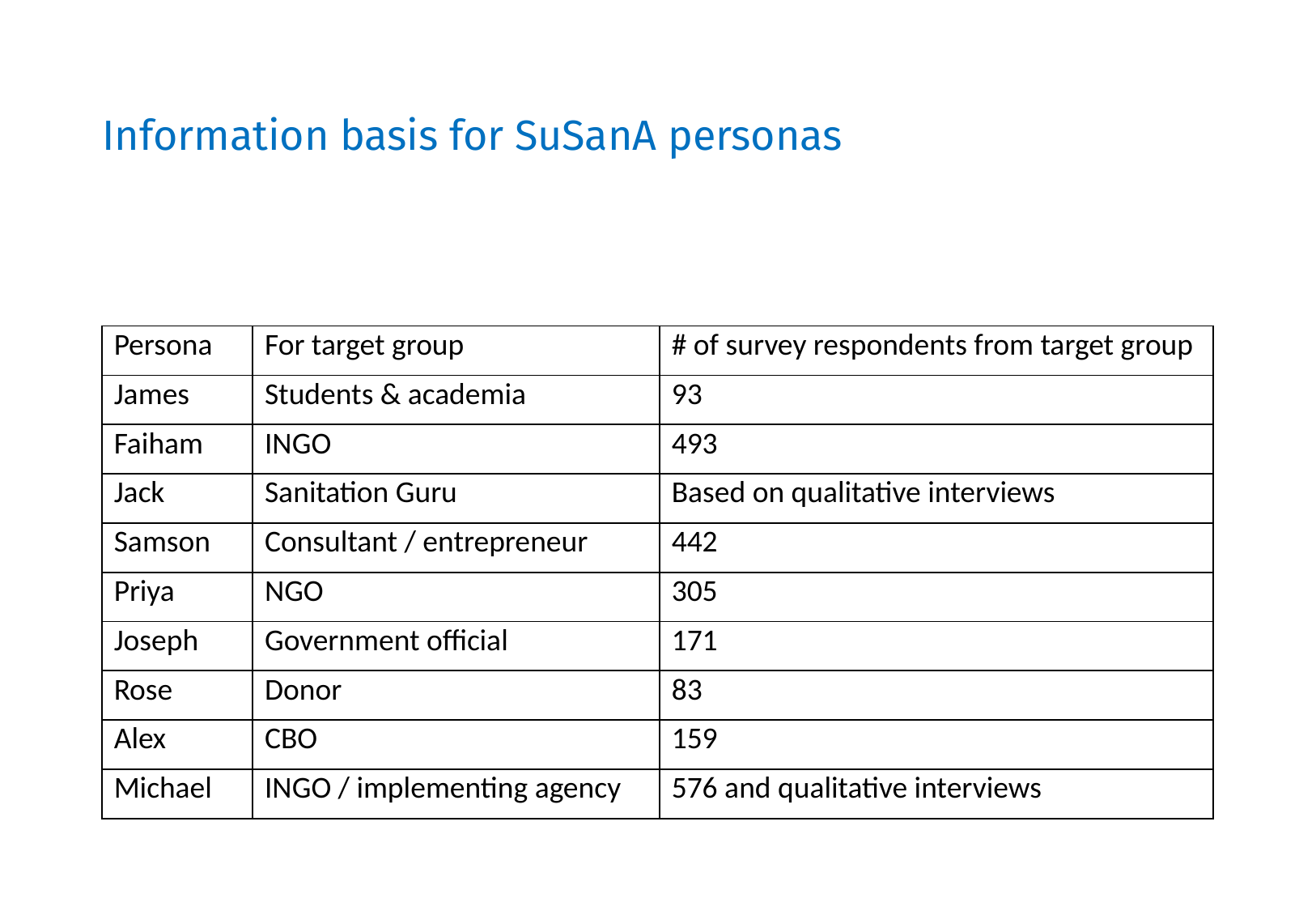

# Information basis for SuSanA personas
| Persona | For target group | # of survey respondents from target group |
| --- | --- | --- |
| James | Students & academia | 93 |
| Faiham | INGO | 493 |
| Jack | Sanitation Guru | Based on qualitative interviews |
| Samson | Consultant / entrepreneur | 442 |
| Priya | NGO | 305 |
| Joseph | Government official | 171 |
| Rose | Donor | 83 |
| Alex | CBO | 159 |
| Michael | INGO / implementing agency | 576 and qualitative interviews |